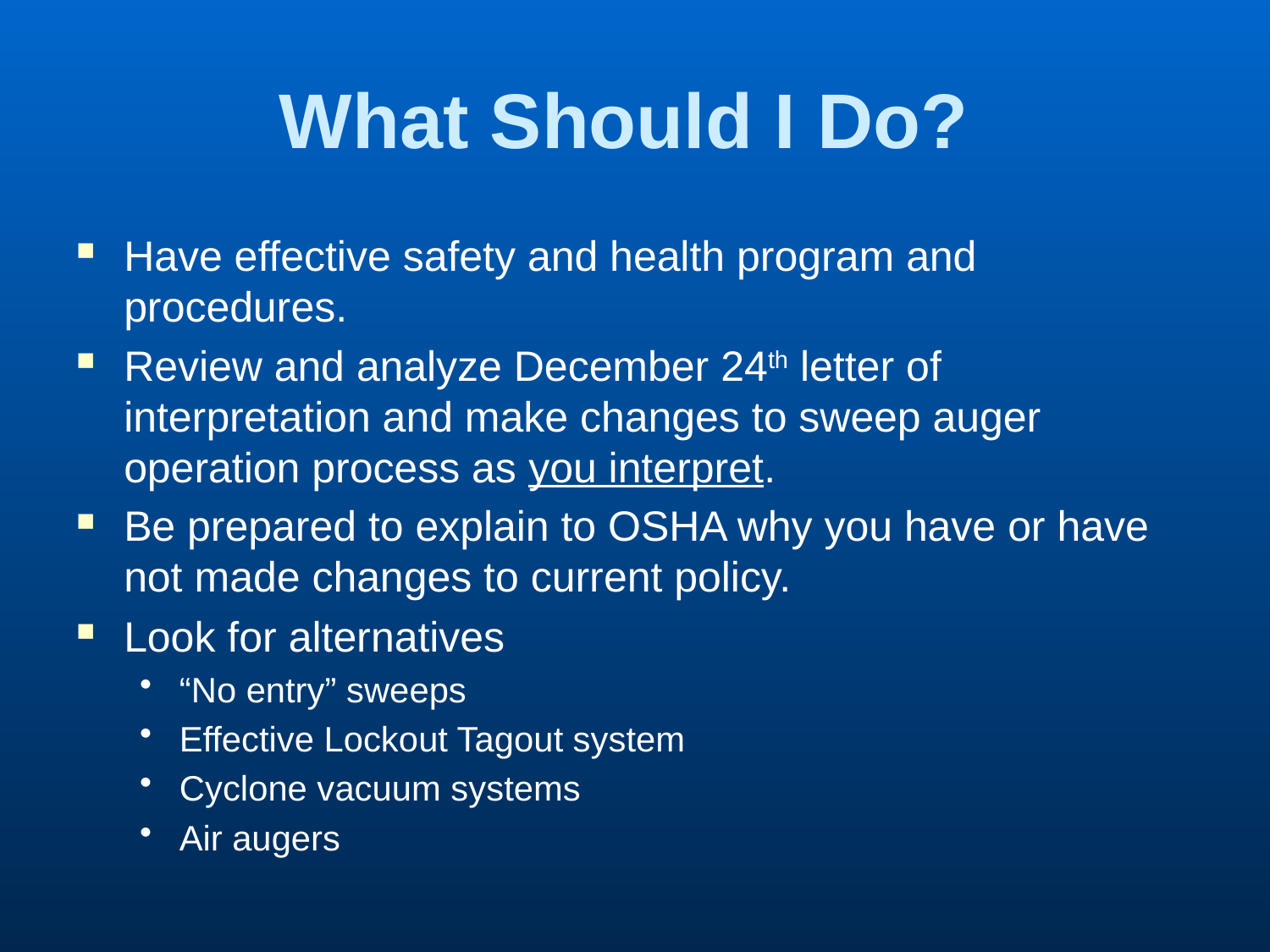

# What Should I Do?
Have effective safety and health program and procedures.
Review and analyze December 24th letter of interpretation and make changes to sweep auger operation process as you interpret.
Be prepared to explain to OSHA why you have or have not made changes to current policy.
Look for alternatives
“No entry” sweeps
Effective Lockout Tagout system
Cyclone vacuum systems
Air augers